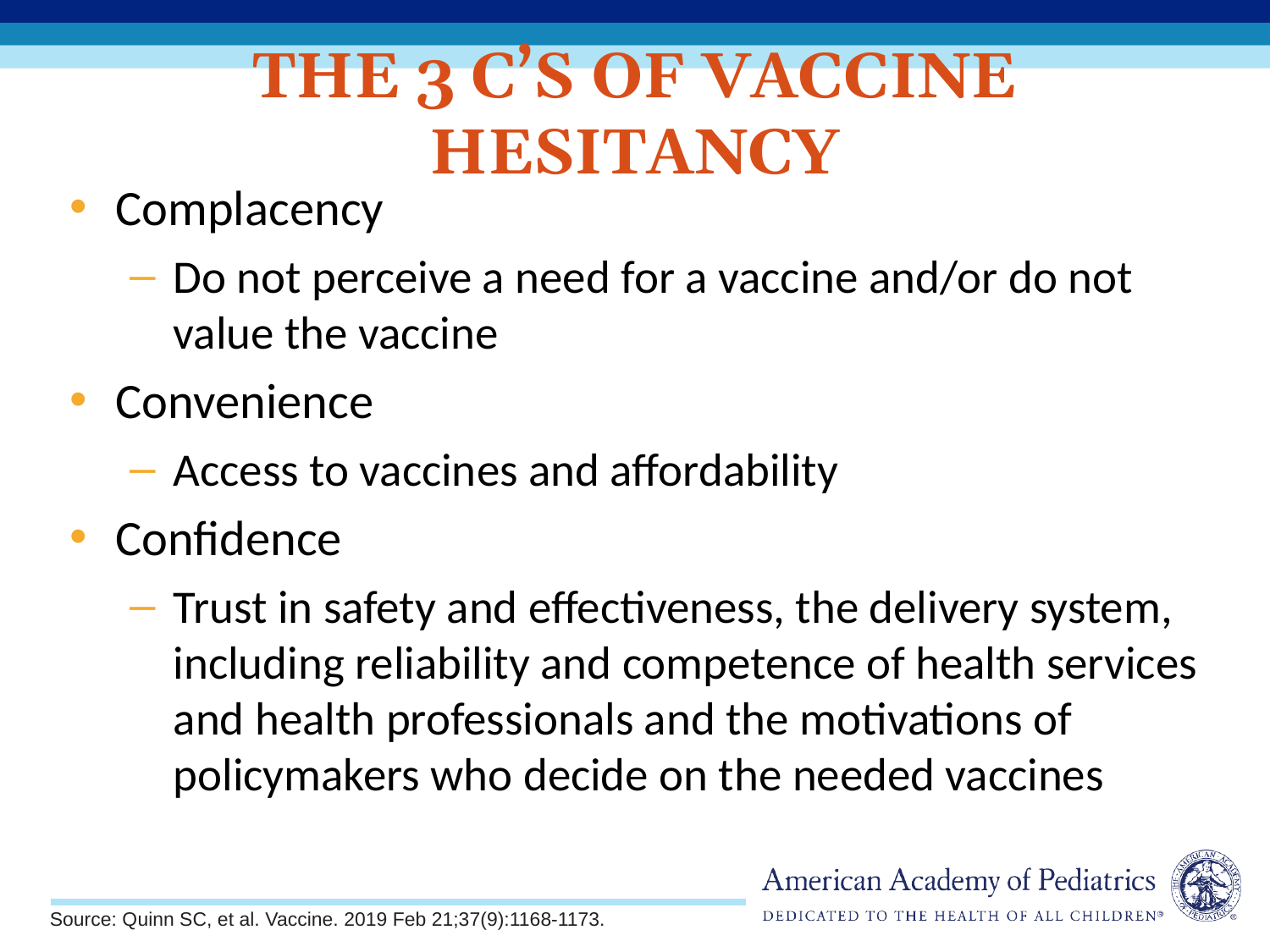

# The 3 C’s of Vaccine Hesitancy
Complacency
Do not perceive a need for a vaccine and/or do not value the vaccine
Convenience
Access to vaccines and affordability
Confidence
Trust in safety and effectiveness, the delivery system, including reliability and competence of health services and health professionals and the motivations of policymakers who decide on the needed vaccines
Source: Quinn SC, et al. Vaccine. 2019 Feb 21;37(9):1168-1173.